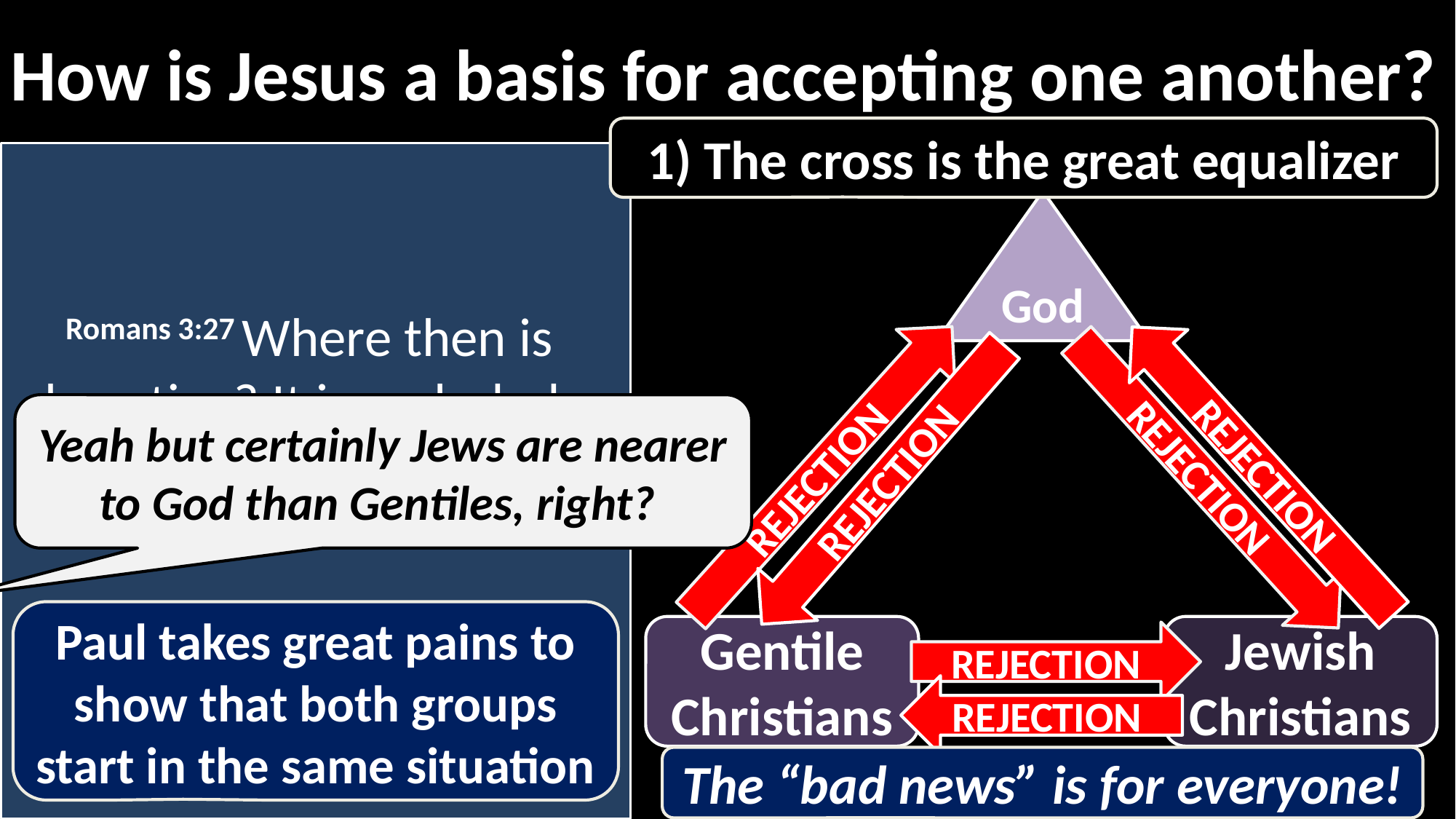

How is Jesus a basis for accepting one another?
1) The cross is the great equalizer

Romans 3:27 Where then is  boasting? It is excluded.

God
Yeah but certainly Jews are nearer to God than Gentiles, right?
REJECTION
REJECTION
REJECTION
REJECTION
Paul takes great pains to show that both groups start in the same situation
Gentile Christians
Jewish Christians
REJECTION
REJECTION
The “bad news” is for everyone!